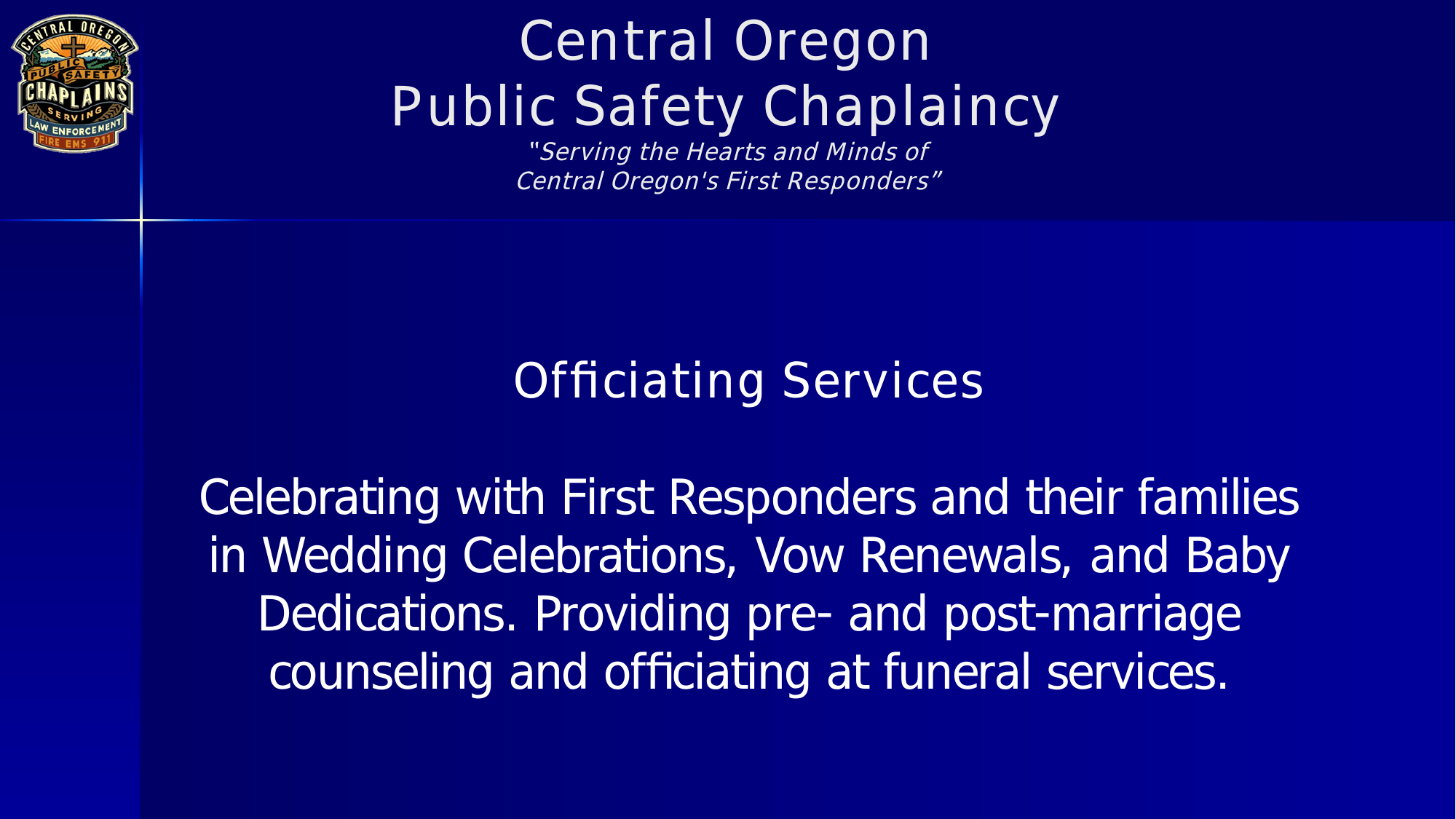

Officiating Services

Celebrating with First Responders and their families in Wedding Celebrations, Vow Renewals, and Baby Dedications. Providing pre- and post-marriage counseling and officiating at funeral services.